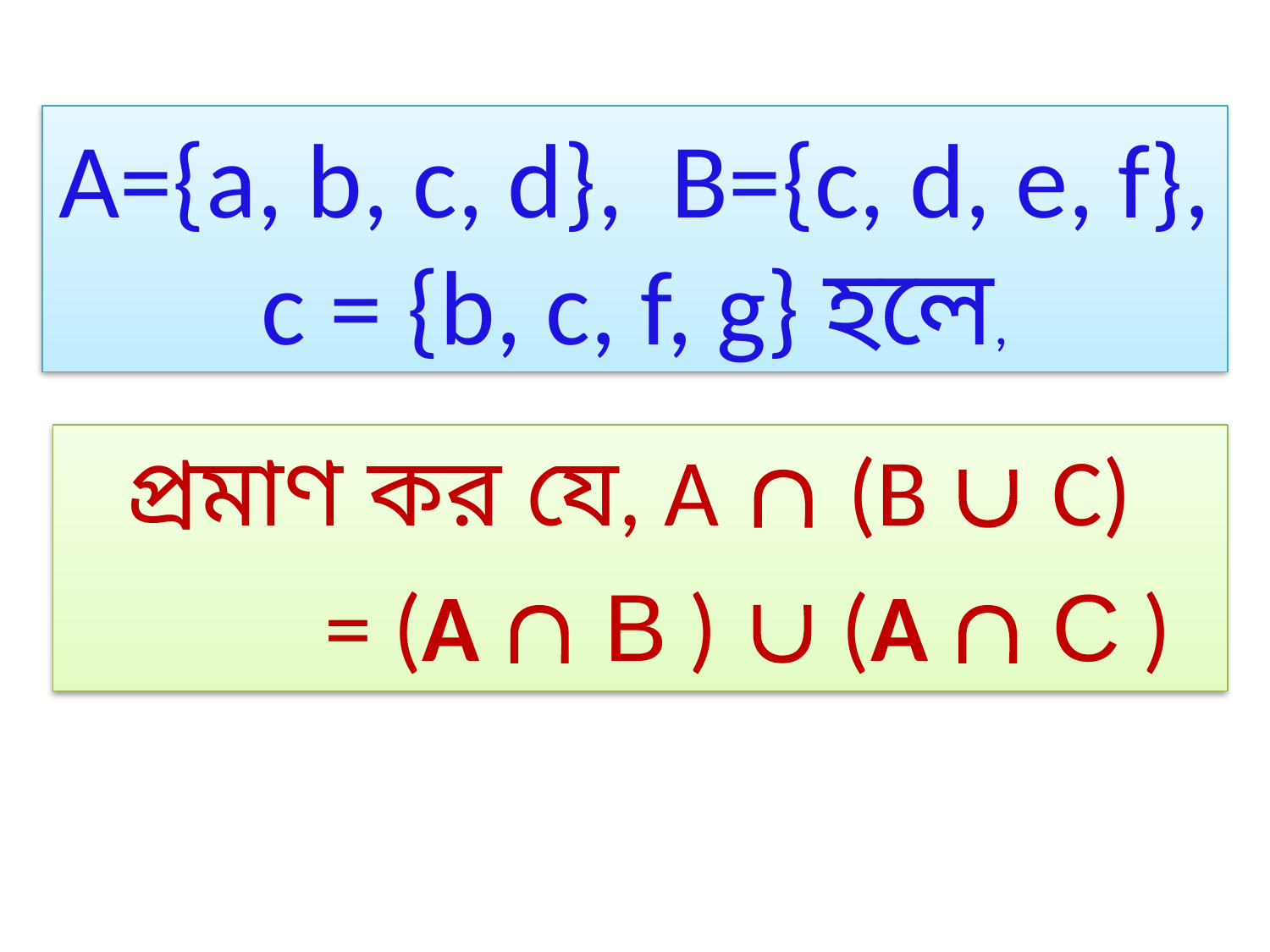

A={a, b, c, d},  B={c, d, e, f},
c = {b, c, f, g} হলে,
প্রমাণ কর যে, A ∩ (B ∪ C)
            = (A ∩ B ) ∪ (A ∩ C )